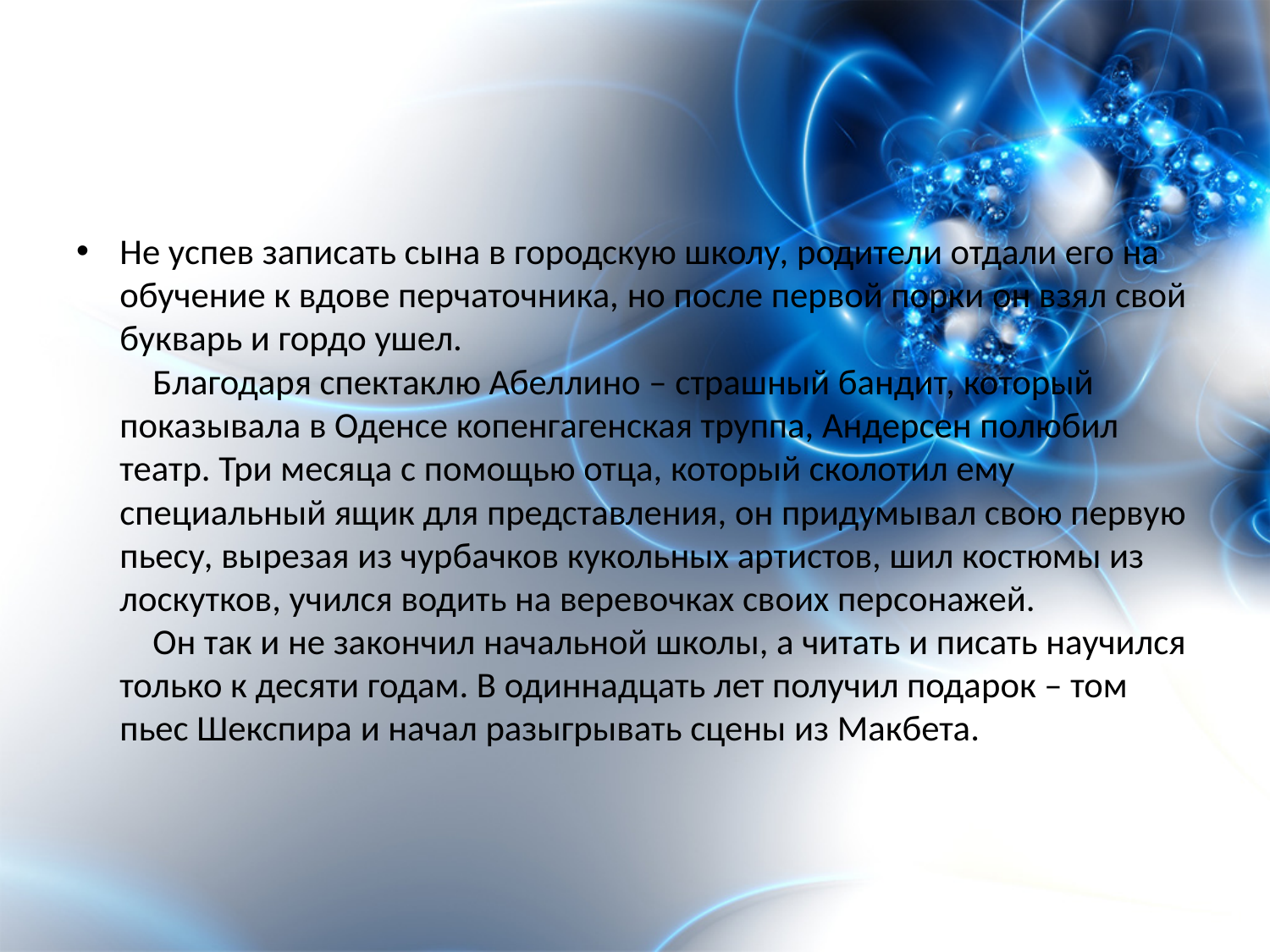

Не успев записать сына в городскую школу, родители отдали его на обучение к вдове перчаточника, но после первой порки он взял свой букварь и гордо ушел. 
    Благодаря спектаклю Абеллино – страшный бандит, который показывала в Оденсе копенгагенская труппа, Андерсен полюбил театр. Три месяца с помощью отца, который сколотил ему специальный ящик для представления, он придумывал свою первую пьесу, вырезая из чурбачков кукольных артистов, шил костюмы из лоскутков, учился водить на веревочках своих персонажей. 
    Он так и не закончил начальной школы, а читать и писать научился только к десяти годам. В одиннадцать лет получил подарок – том пьес Шекспира и начал разыгрывать сцены из Макбета.